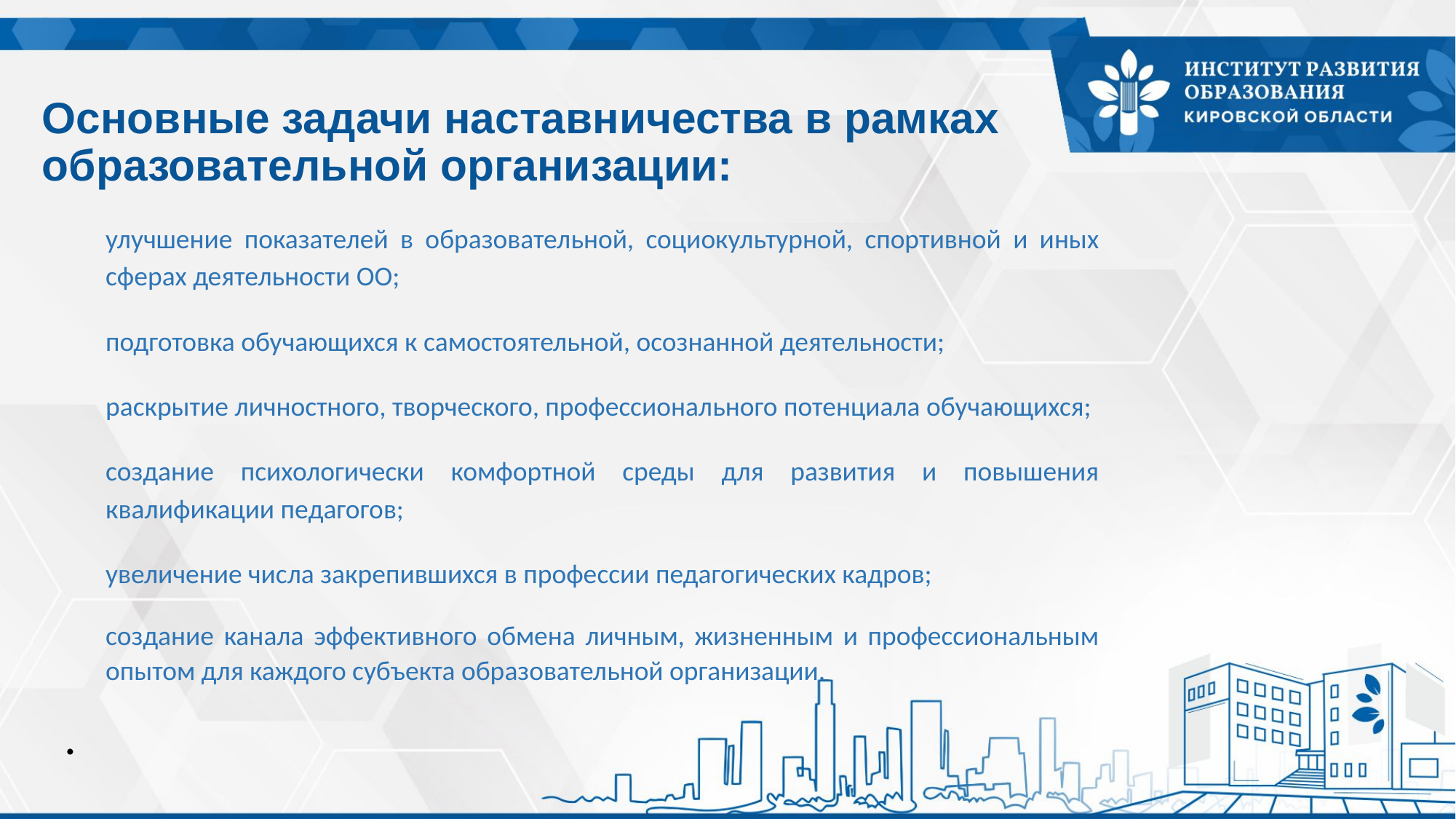

# Основные задачи наставничества в рамках образовательной организации:
улучшение показателей в образовательной, социокультурной, спортивной и иных сферах деятельности ОО;
подготовка обучающихся к самостоятельной, осознанной деятельности;
раскрытие личностного, творческого, профессионального потенциала обучающихся;
создание психологически комфортной среды для развития и повышения квалификации педагогов;
увеличение числа закрепившихся в профессии педагогических кадров;
создание канала эффективного обмена личным, жизненным и профессиональным опытом для каждого субъекта образовательной организации.
.